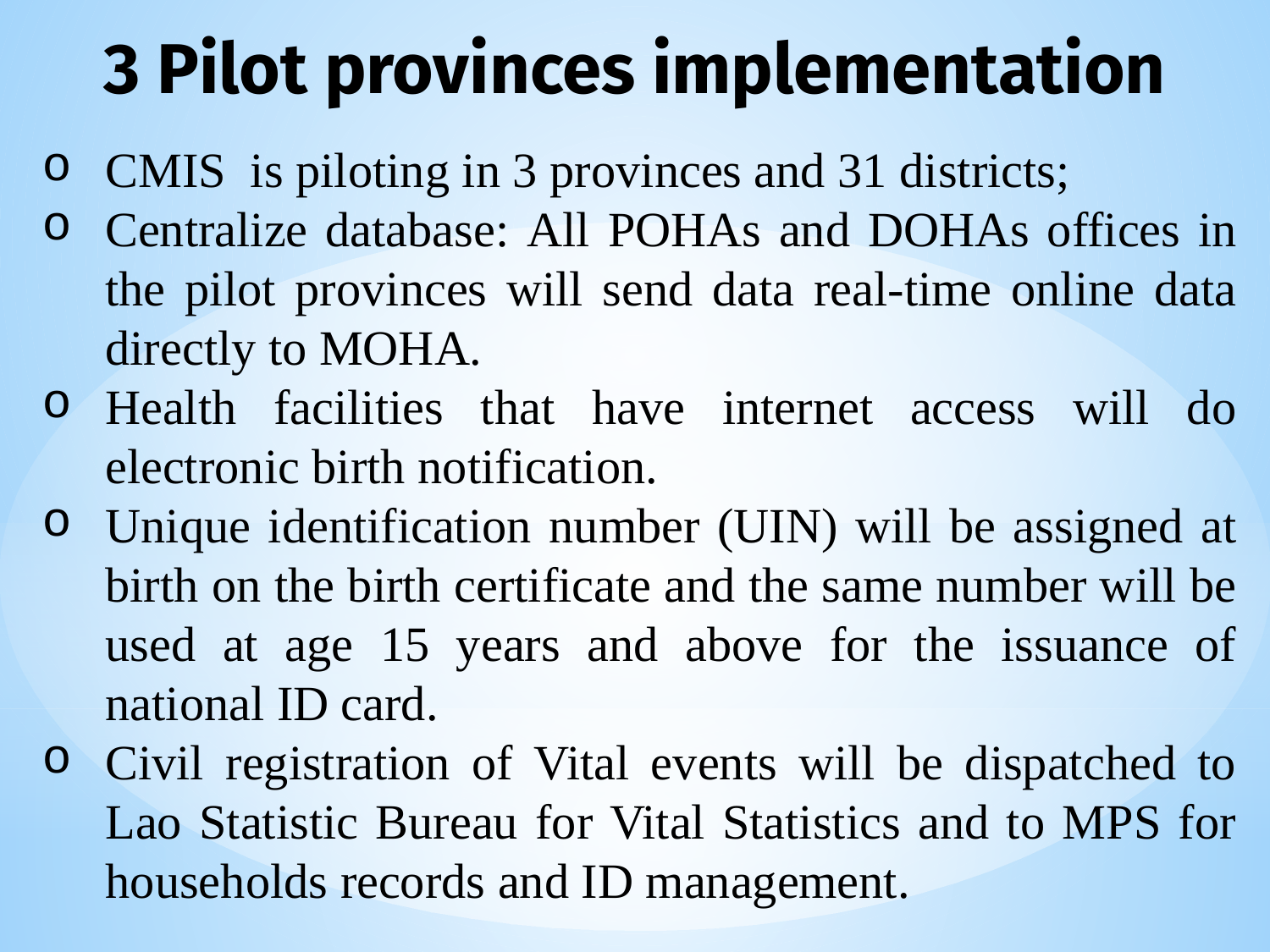

# 3 Pilot provinces implementation
CMIS  is piloting in 3 provinces and 31 districts;
Centralize database: All POHAs and DOHAs offices in the pilot provinces will send data real-time online data directly to MOHA.
Health facilities that have internet access will do electronic birth notification.
Unique identification number (UIN) will be assigned at birth on the birth certificate and the same number will be used at age 15 years and above for the issuance of national ID card.
Civil registration of Vital events will be dispatched to Lao Statistic Bureau for Vital Statistics and to MPS for households records and ID management.